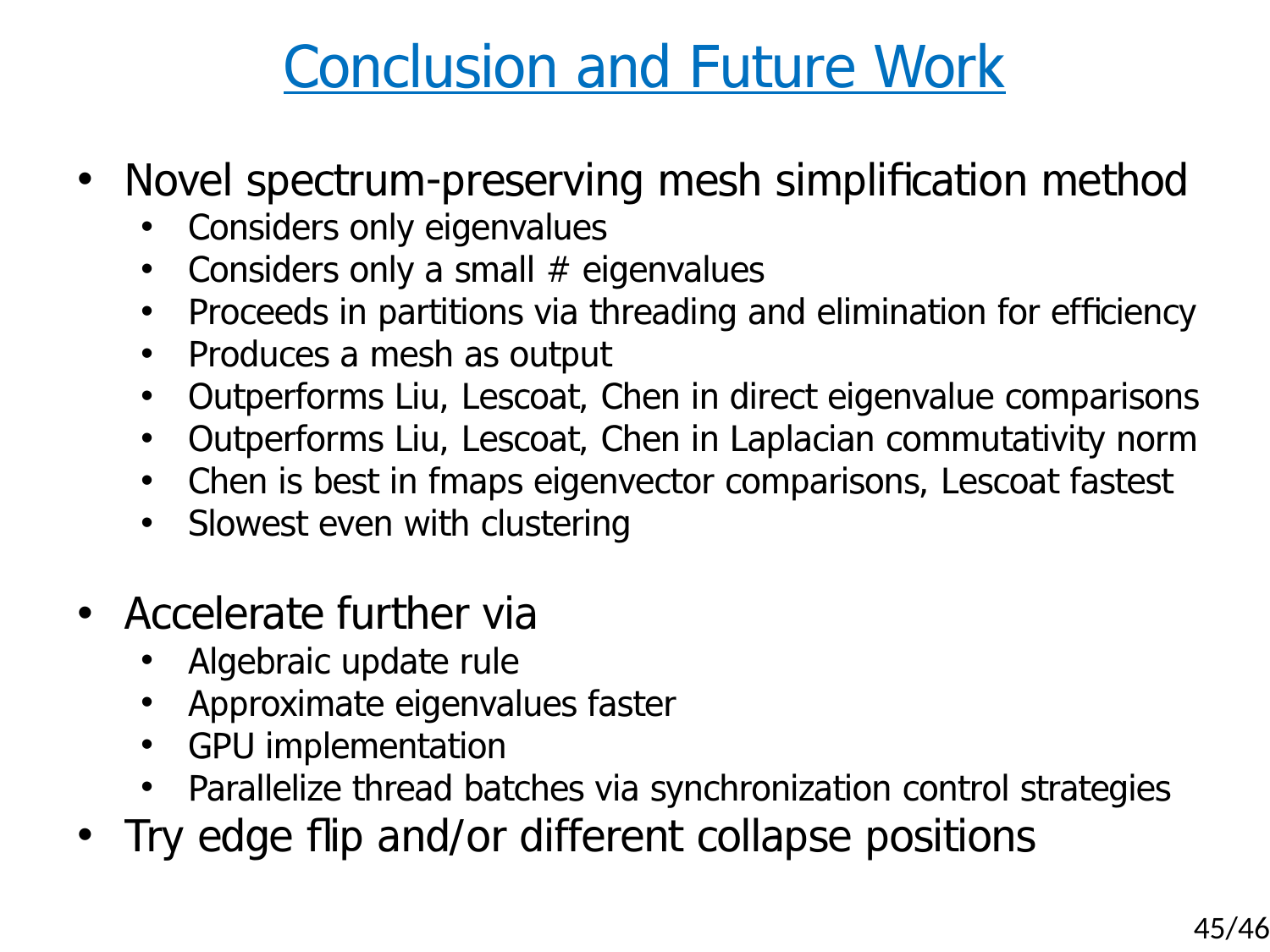

Conclusion and Future Work

Novel spectrum-preserving mesh simplification method
Considers only eigenvalues
Considers only a small # eigenvalues
Proceeds in partitions via threading and elimination for efficiency
Produces a mesh as output
Outperforms Liu, Lescoat, Chen in direct eigenvalue comparisons
Outperforms Liu, Lescoat, Chen in Laplacian commutativity norm
Chen is best in fmaps eigenvector comparisons, Lescoat fastest
Slowest even with clustering

Accelerate further via
Algebraic update rule
Approximate eigenvalues faster
GPU implementation
Parallelize thread batches via synchronization control strategies
Try edge flip and/or different collapse positions
45/46